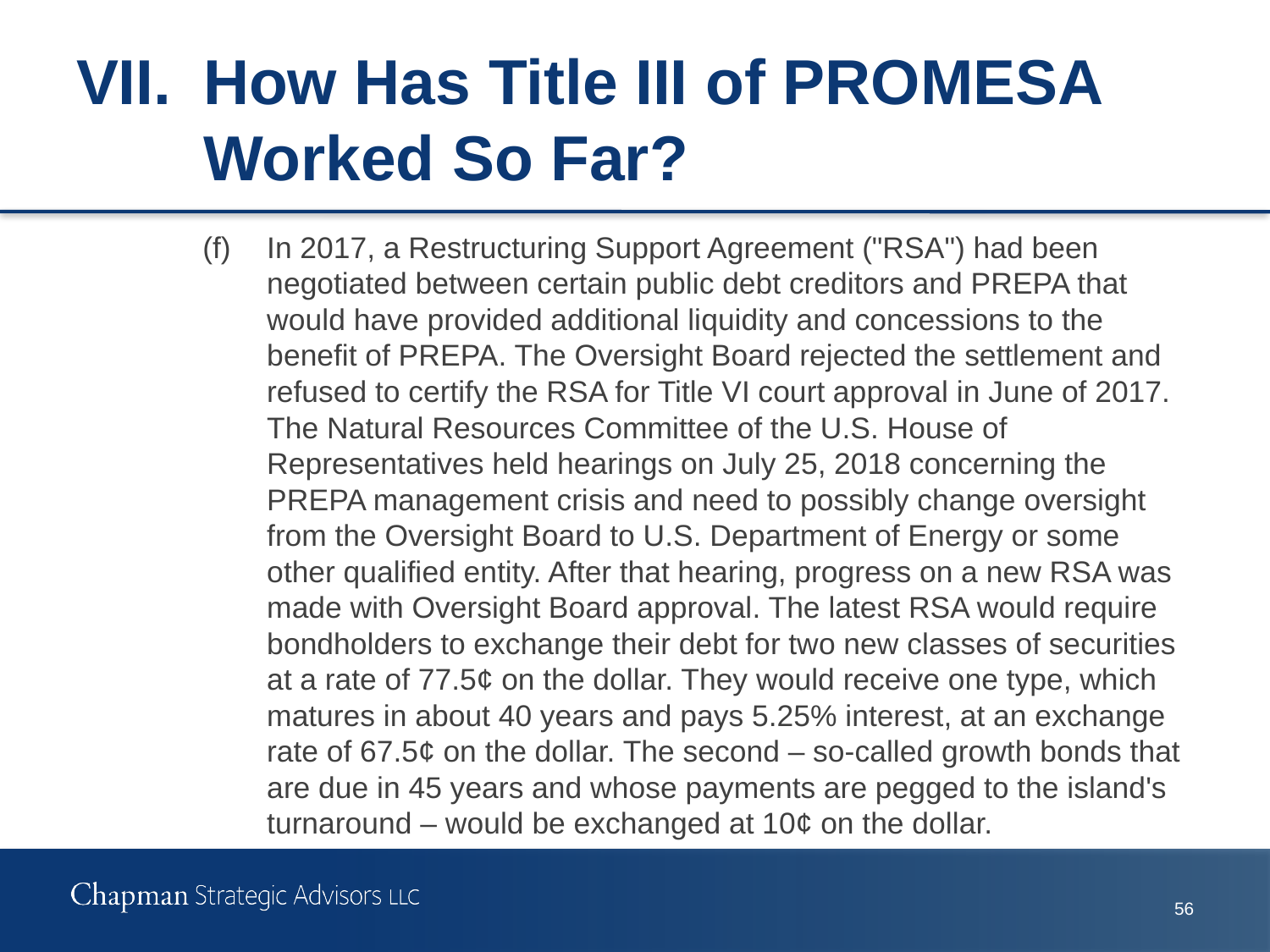

# VII.	How Has Title III of PROMESA Worked So Far?
(f)	In 2017, a Restructuring Support Agreement ("RSA") had been negotiated between certain public debt creditors and PREPA that would have provided additional liquidity and concessions to the benefit of PREPA. The Oversight Board rejected the settlement and refused to certify the RSA for Title VI court approval in June of 2017. The Natural Resources Committee of the U.S. House of Representatives held hearings on July 25, 2018 concerning the PREPA management crisis and need to possibly change oversight from the Oversight Board to U.S. Department of Energy or some other qualified entity. After that hearing, progress on a new RSA was made with Oversight Board approval. The latest RSA would require bondholders to exchange their debt for two new classes of securities at a rate of 77.5¢ on the dollar. They would receive one type, which matures in about 40 years and pays 5.25% interest, at an exchange rate of 67.5¢ on the dollar. The second – so-called growth bonds that are due in 45 years and whose payments are pegged to the island's turnaround – would be exchanged at 10¢ on the dollar.
56